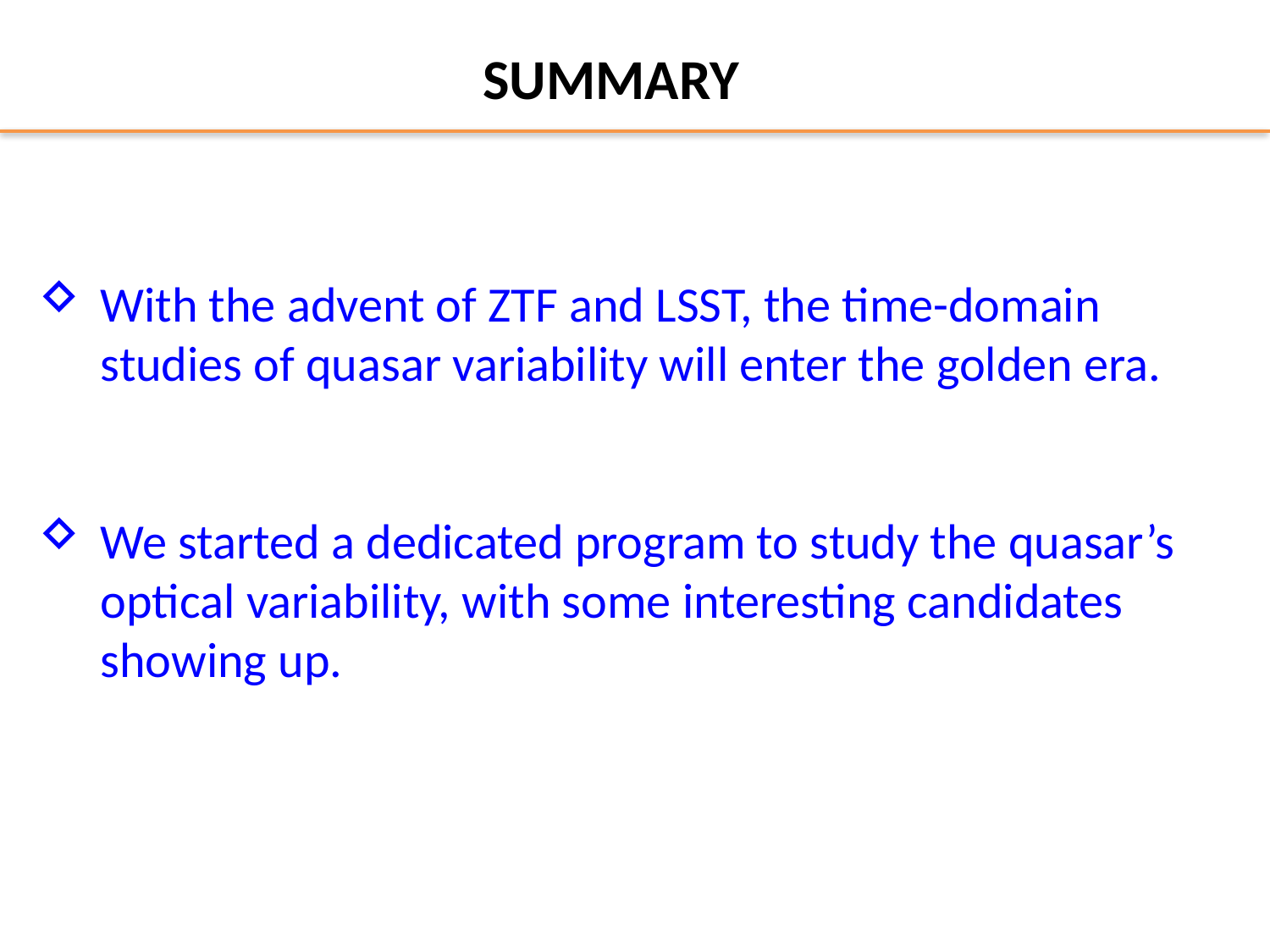

SUMMARY
With the advent of ZTF and LSST, the time-domain studies of quasar variability will enter the golden era.

We started a dedicated program to study the quasar’s optical variability, with some interesting candidates showing up.